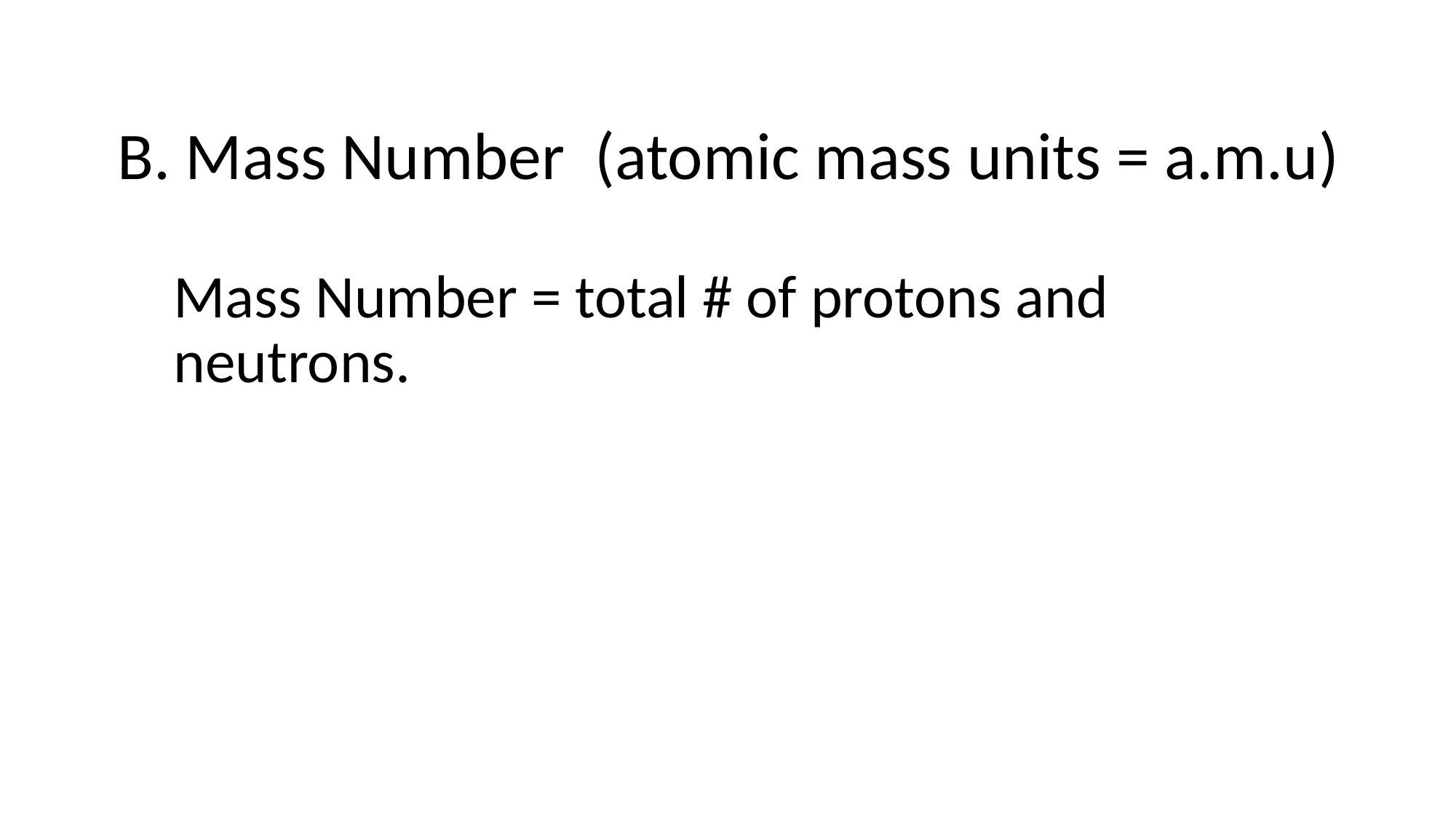

# B. Mass Number  (atomic mass units = a.m.u)
Mass Number = total # of protons and neutrons.